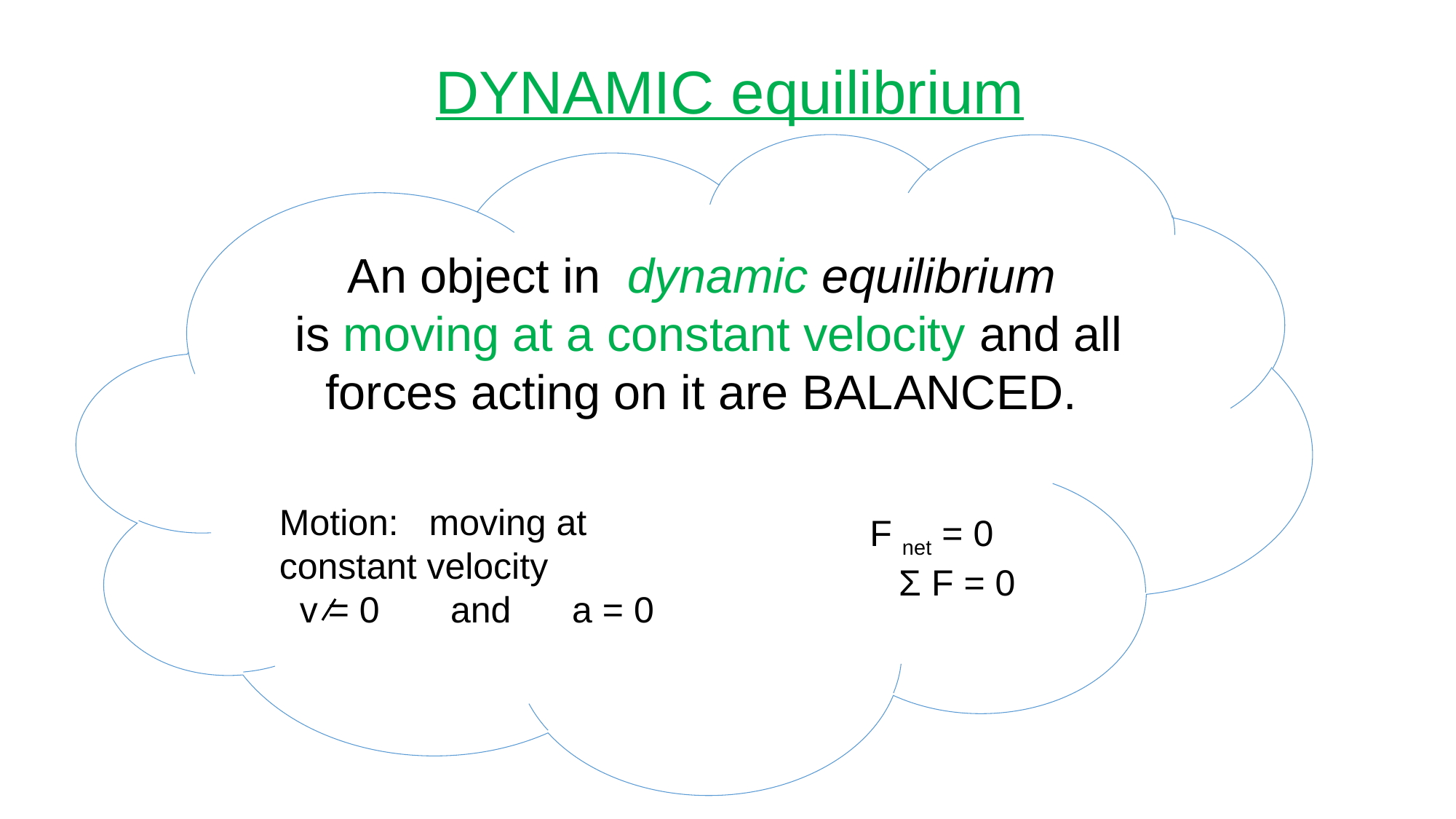

DYNAMIC equilibrium

An object in  dynamic equilibrium
is moving at a constant velocity and all forces acting on it are BALANCED.

Motion:   moving at constant velocity
  v = 0       and      a = 0
F net = 0
   Σ F = 0